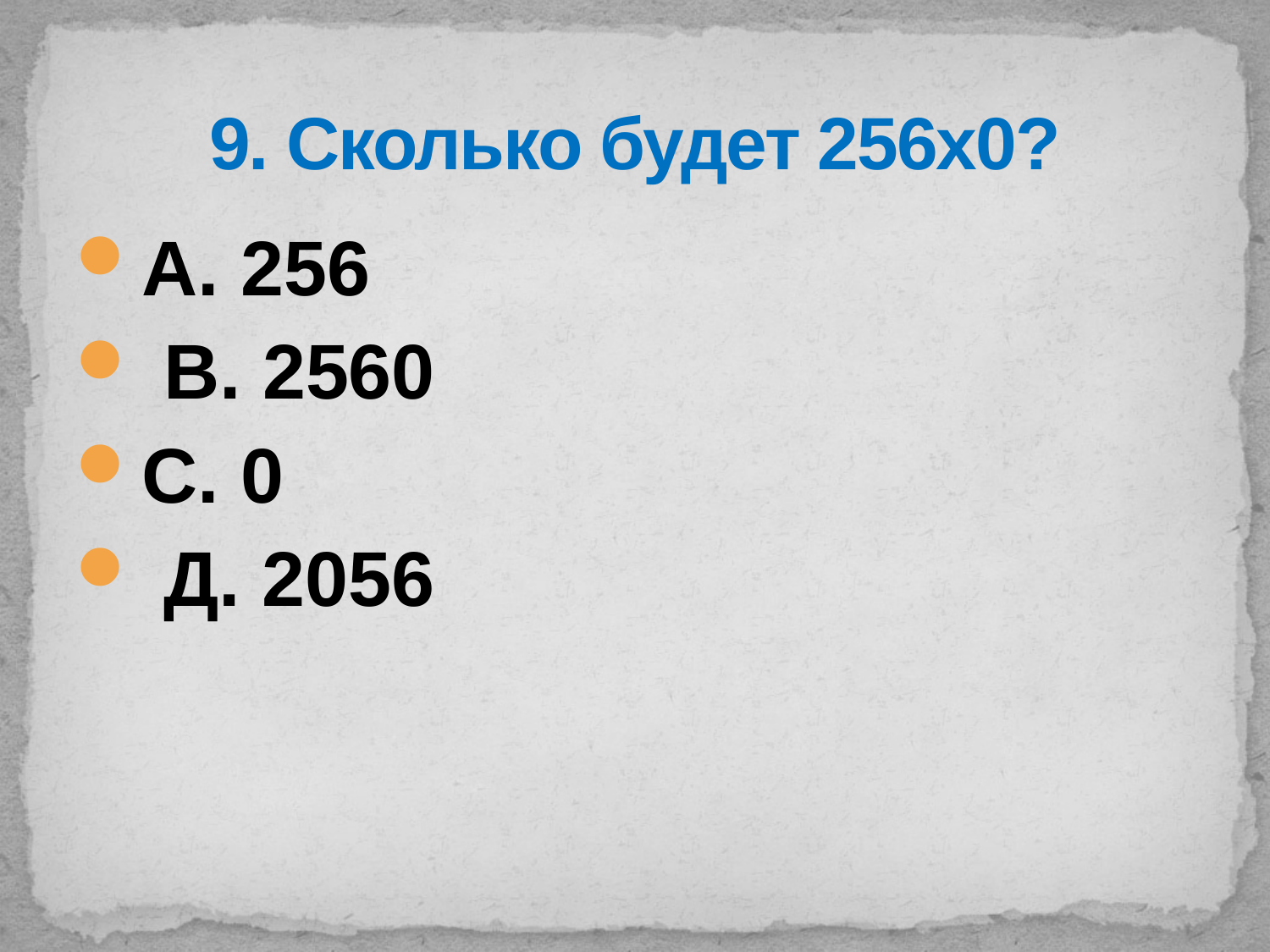

# 9. Сколько будет 256х0?
А. 256
 В. 2560
С. 0
 Д. 2056